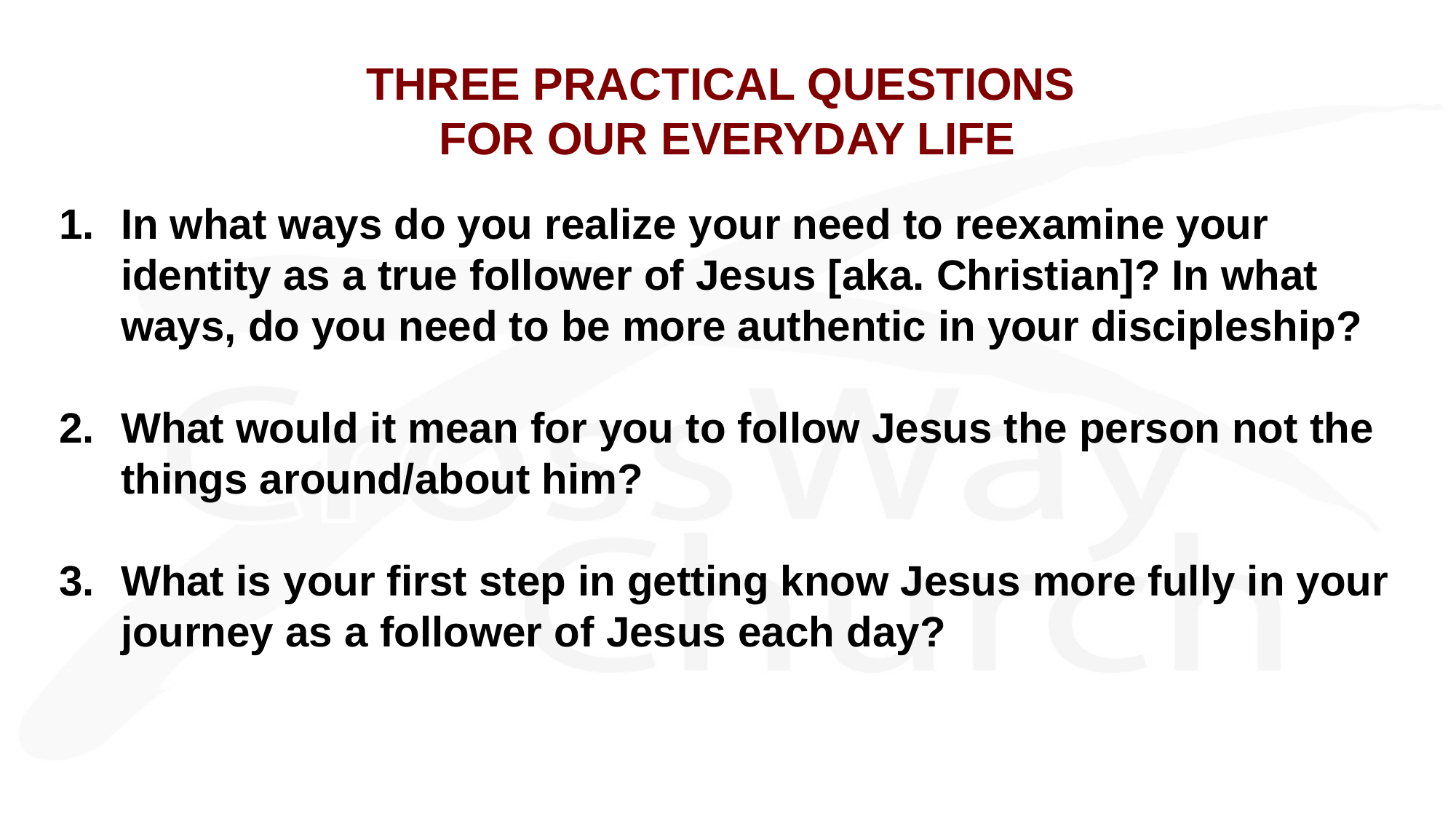

# THREE PRACTICAL QUESTIONS FOR OUR EVERYDAY LIFE
In what ways do you realize your need to reexamine your identity as a true follower of Jesus [aka. Christian]? In what ways, do you need to be more authentic in your discipleship?

What would it mean for you to follow Jesus the person not the things around/about him?

What is your first step in getting know Jesus more fully in your journey as a follower of Jesus each day?